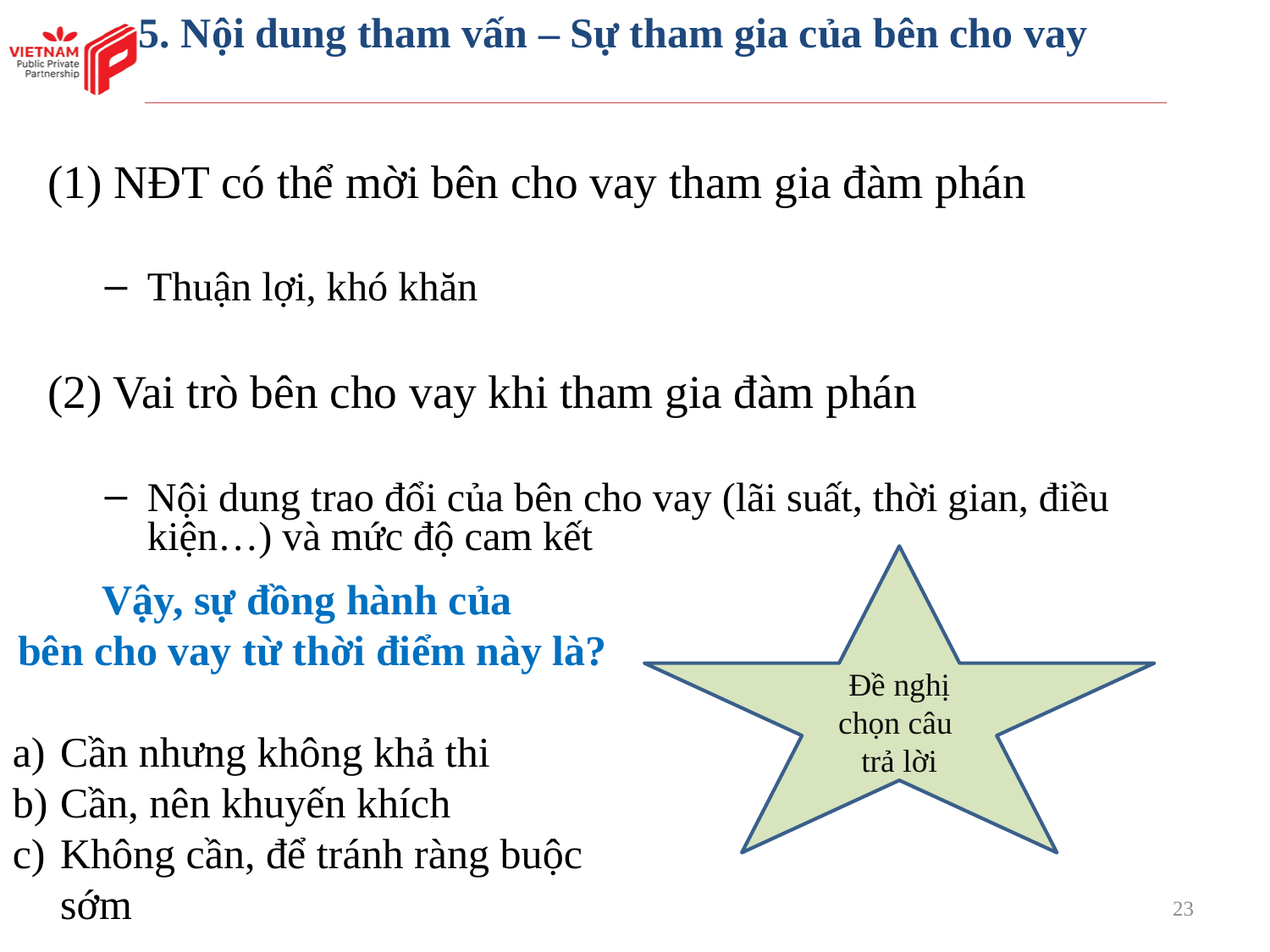

5. Nội dung tham vấn – Sự tham gia của bên cho vay
(1) NĐT có thể mời bên cho vay tham gia đàm phán

Thuận lợi, khó khăn

(2) Vai trò bên cho vay khi tham gia đàm phán

Nội dung trao đổi của bên cho vay (lãi suất, thời gian, điều kiện…) và mức độ cam kết
Đề nghị chọn câu
trả lời
Vậy, sự đồng hành của
bên cho vay từ thời điểm này là?

Cần nhưng không khả thi
Cần, nên khuyến khích
Không cần, để tránh ràng buộc sớm
23